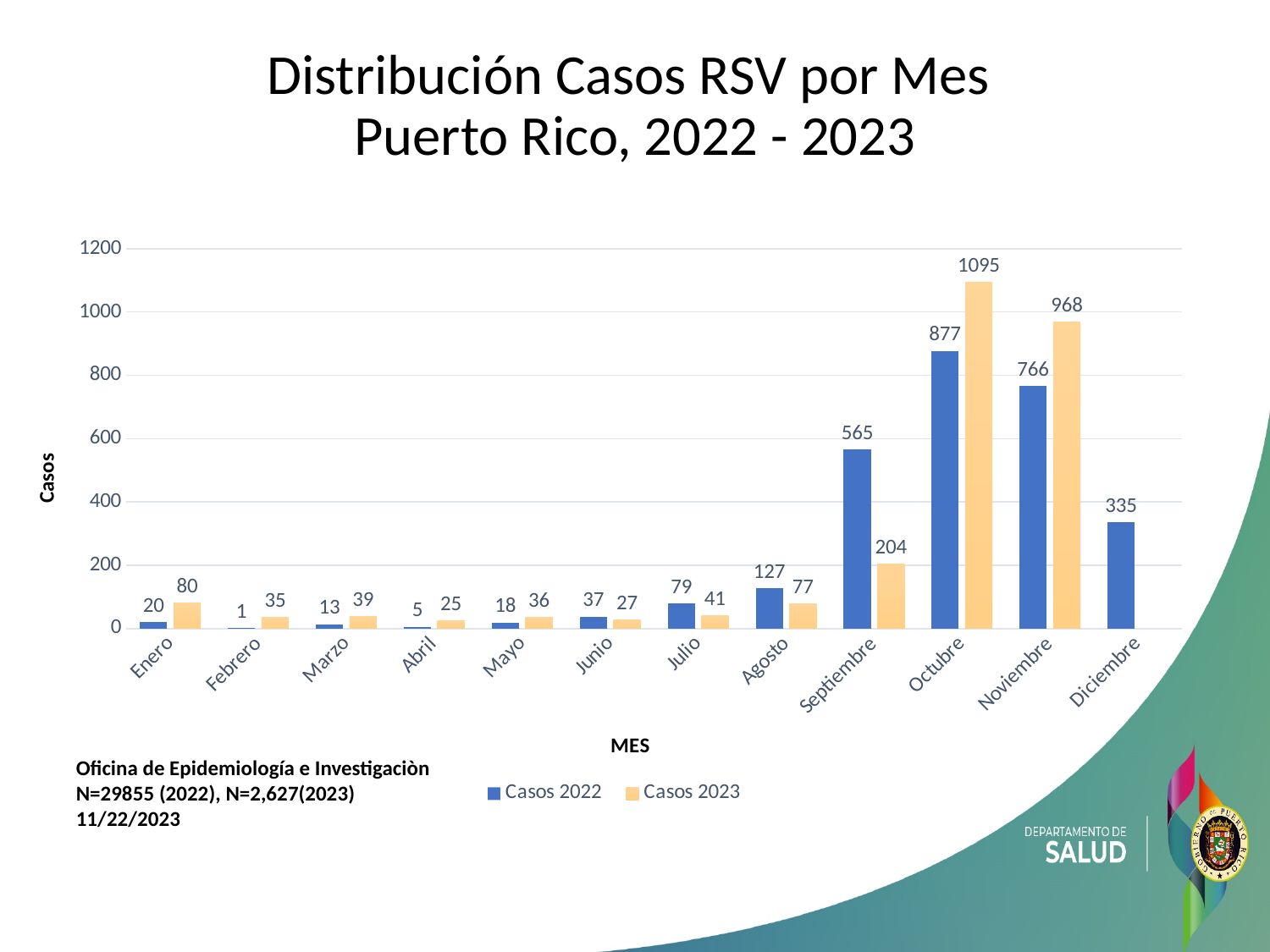

# Distribución Casos RSV por Mes Puerto Rico, 2022 - 2023

### Chart:

| Category | Casos 2022 | Casos 2023 |
|---|---|---|
| Enero | 20.0 | 80.0 |
| Febrero | 1.0 | 35.0 |
| Marzo | 13.0 | 39.0 |
| Abril | 5.0 | 25.0 |
| Mayo | 18.0 | 36.0 |
| Junio | 37.0 | 27.0 |
| Julio | 79.0 | 41.0 |
| Agosto | 127.0 | 77.0 |
| Septiembre | 565.0 | 204.0 |
| Octubre | 877.0 | 1095.0 |
| Noviembre | 766.0 | 968.0 |
| Diciembre | 335.0 | None |
Oficina de Epidemiología e Investigaciòn
N=29855 (2022), N=2,627(2023)
11/22/2023